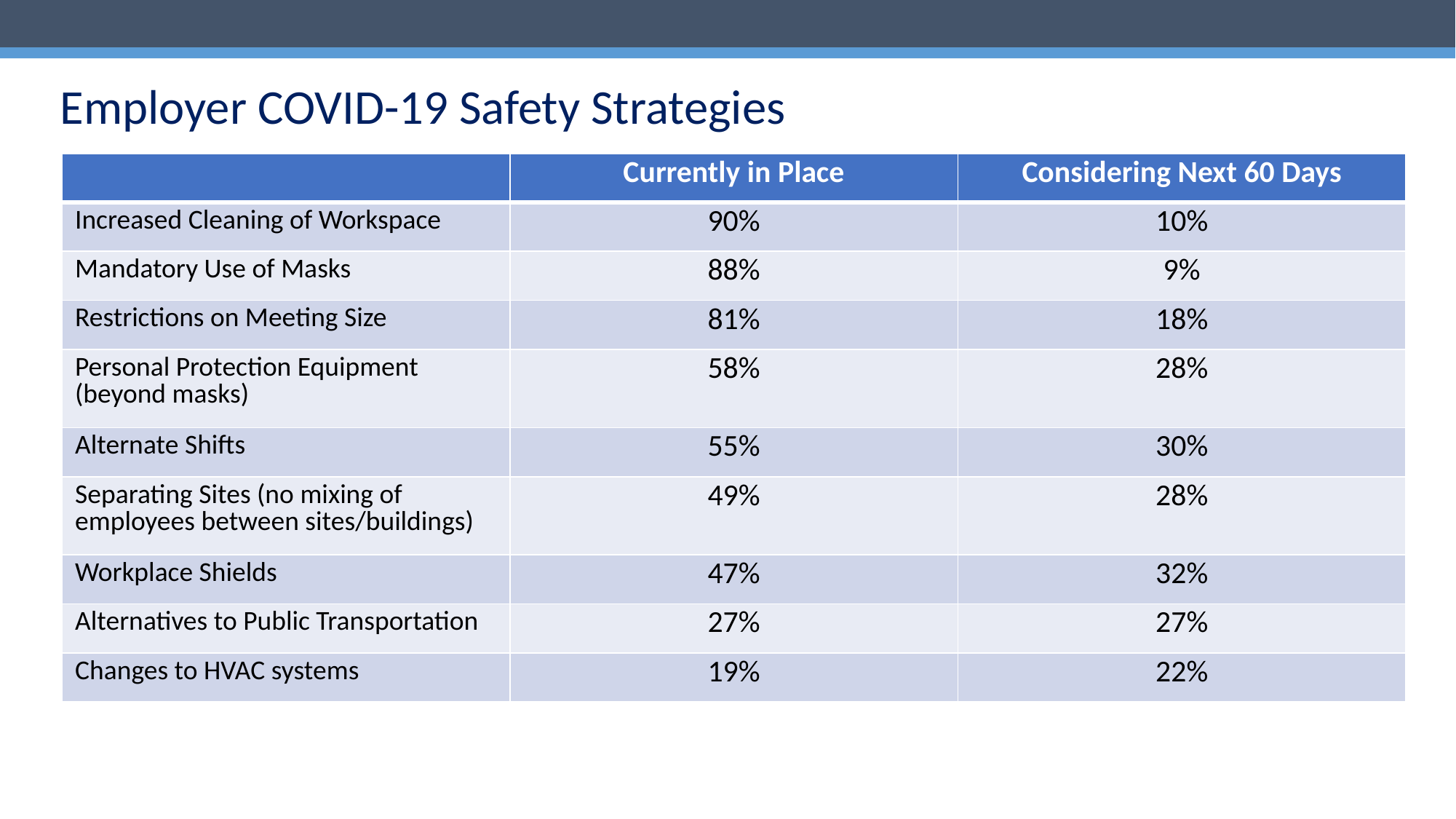

# Employer COVID-19 Safety Strategies
|  | Currently in Place | Considering Next 60 Days |
| --- | --- | --- |
| Increased Cleaning of Workspace | 90% | 10% |
| Mandatory Use of Masks | 88% | 9% |
| Restrictions on Meeting Size | 81% | 18% |
| Personal Protection Equipment (beyond masks) | 58% | 28% |
| Alternate Shifts | 55% | 30% |
| Separating Sites (no mixing of employees between sites/buildings) | 49% | 28% |
| Workplace Shields | 47% | 32% |
| Alternatives to Public Transportation | 27% | 27% |
| Changes to HVAC systems | 19% | 22% |